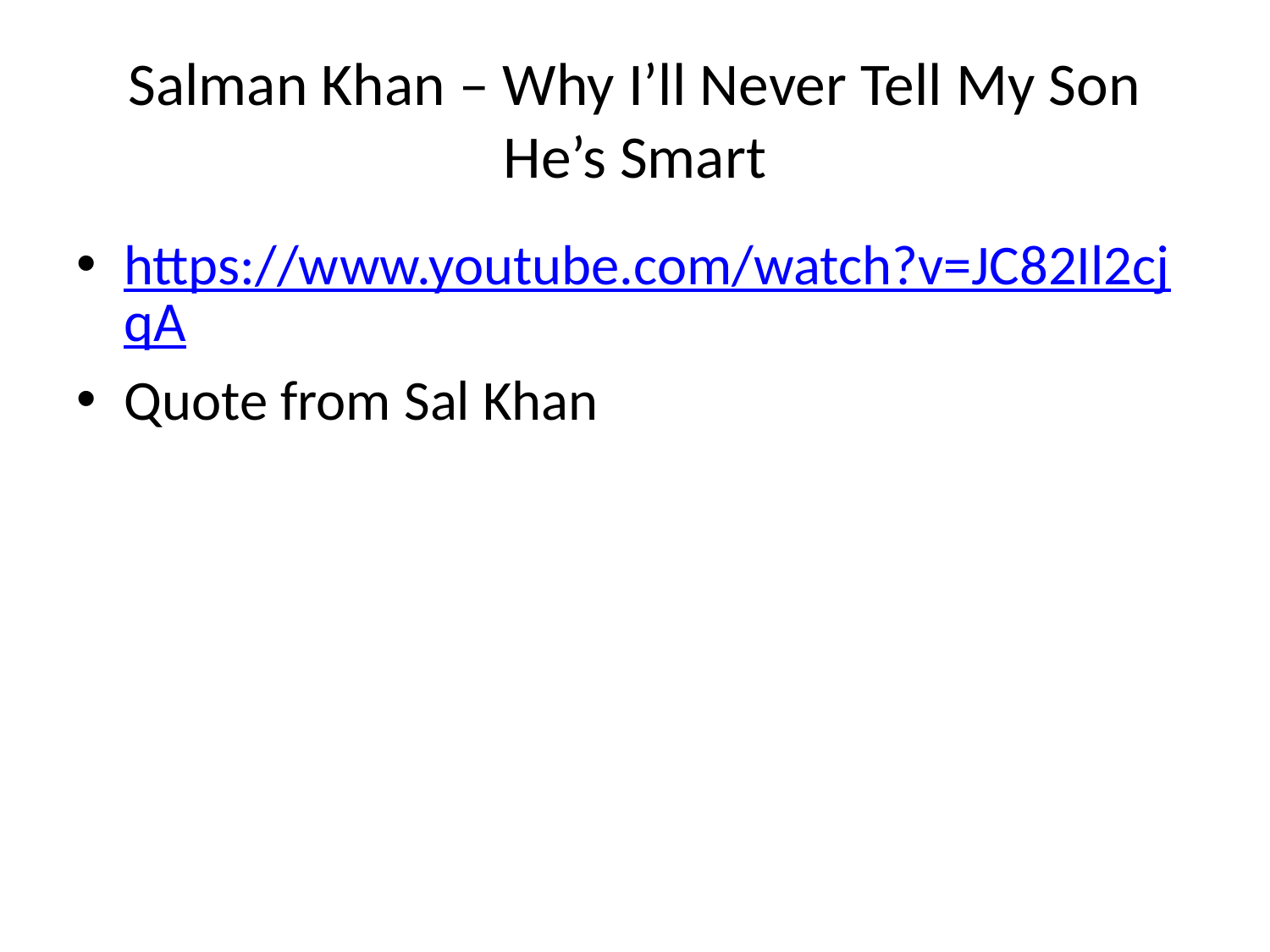

# Salman Khan – Why I’ll Never Tell My Son He’s Smart
https://www.youtube.com/watch?v=JC82Il2cjqA
Quote from Sal Khan